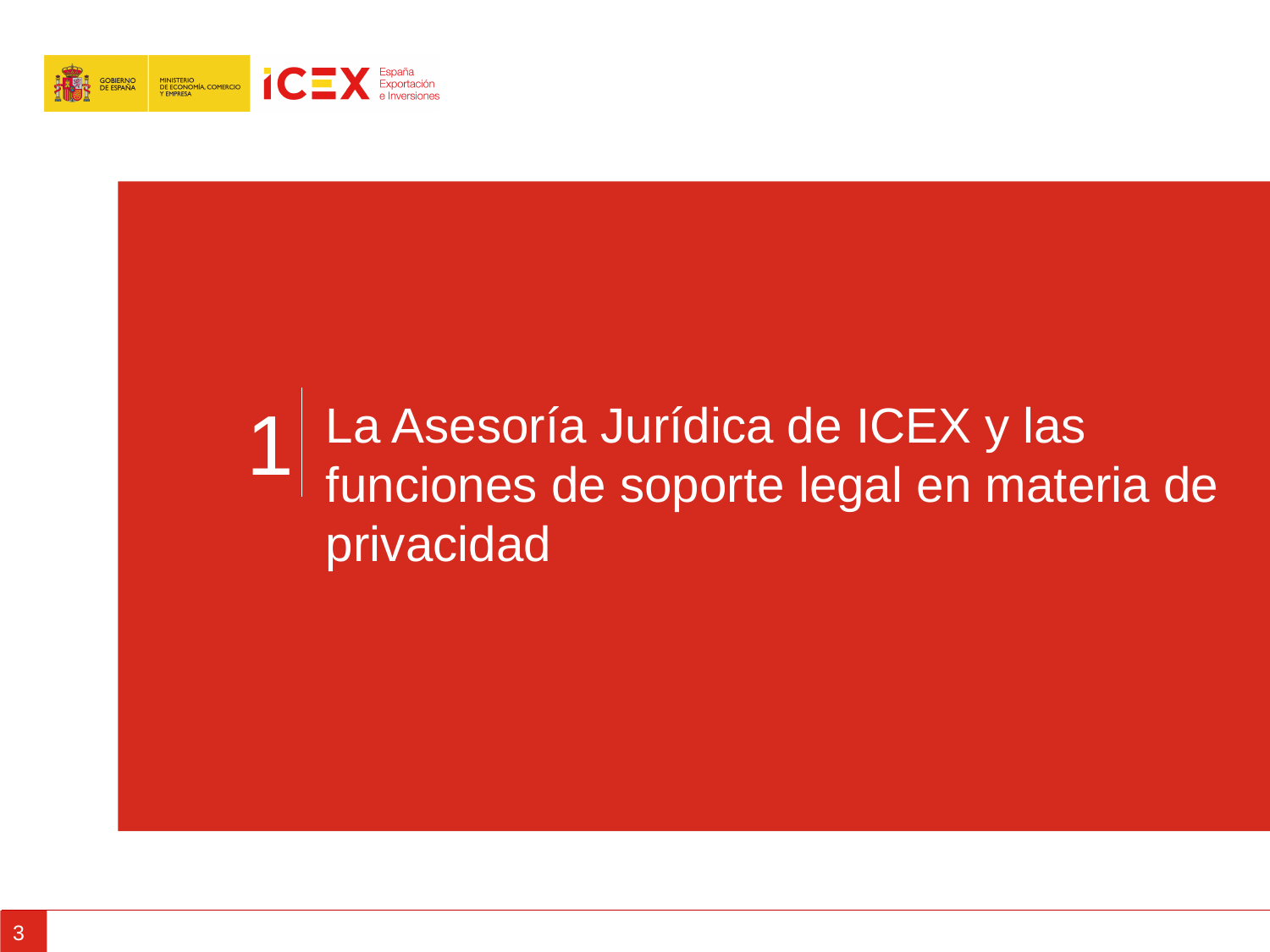

1
La Asesoría Jurídica de ICEX y las funciones de soporte legal en materia de privacidad
01
3